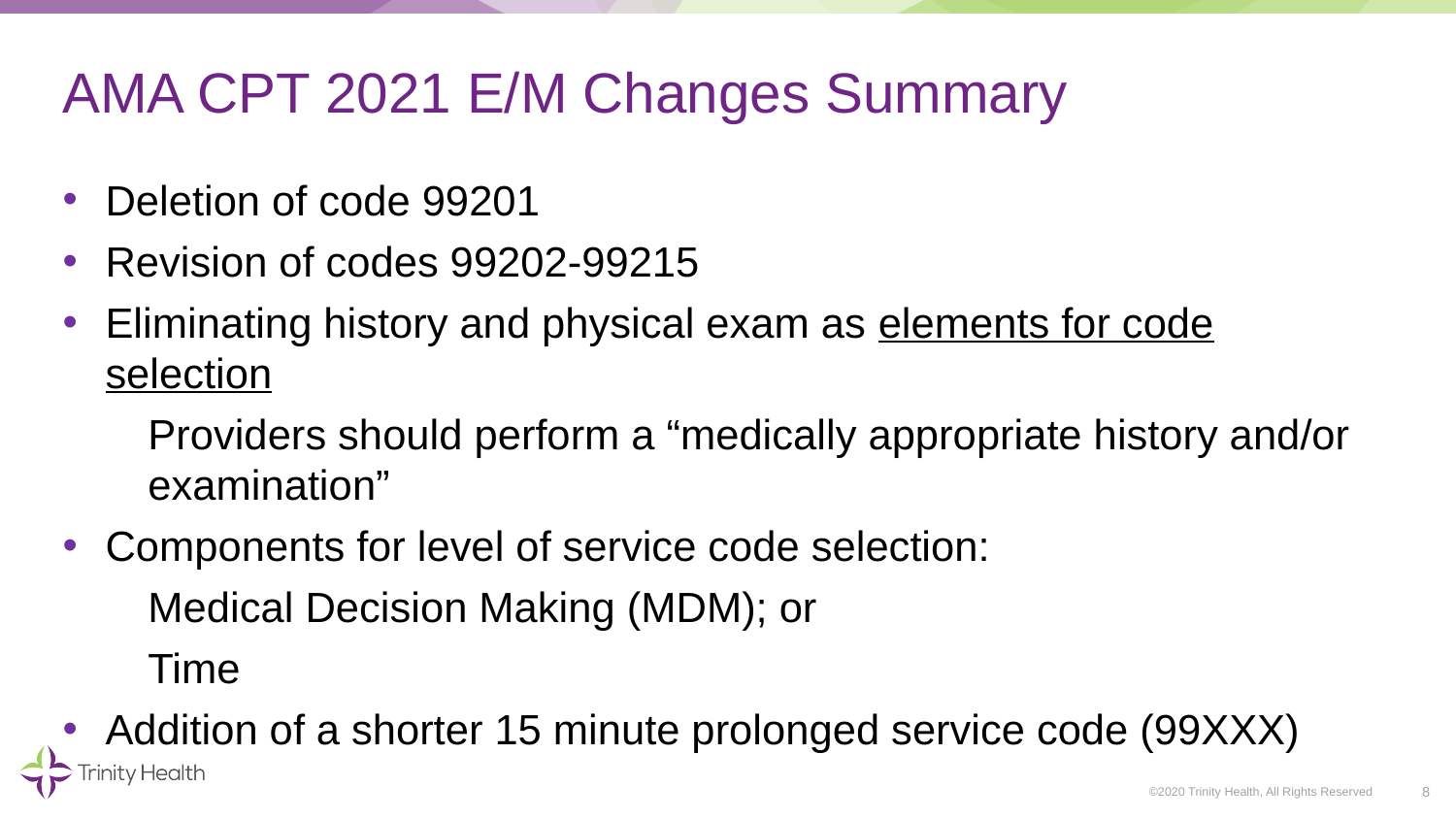

# AMA CPT 2021 E/M Changes Summary
Deletion of code 99201
Revision of codes 99202-99215
Eliminating history and physical exam as elements for code selection
Providers should perform a “medically appropriate history and/or examination”
Components for level of service code selection:
Medical Decision Making (MDM); or
Time
Addition of a shorter 15 minute prolonged service code (99XXX)

8
©2020 Trinity Health, All Rights Reserved